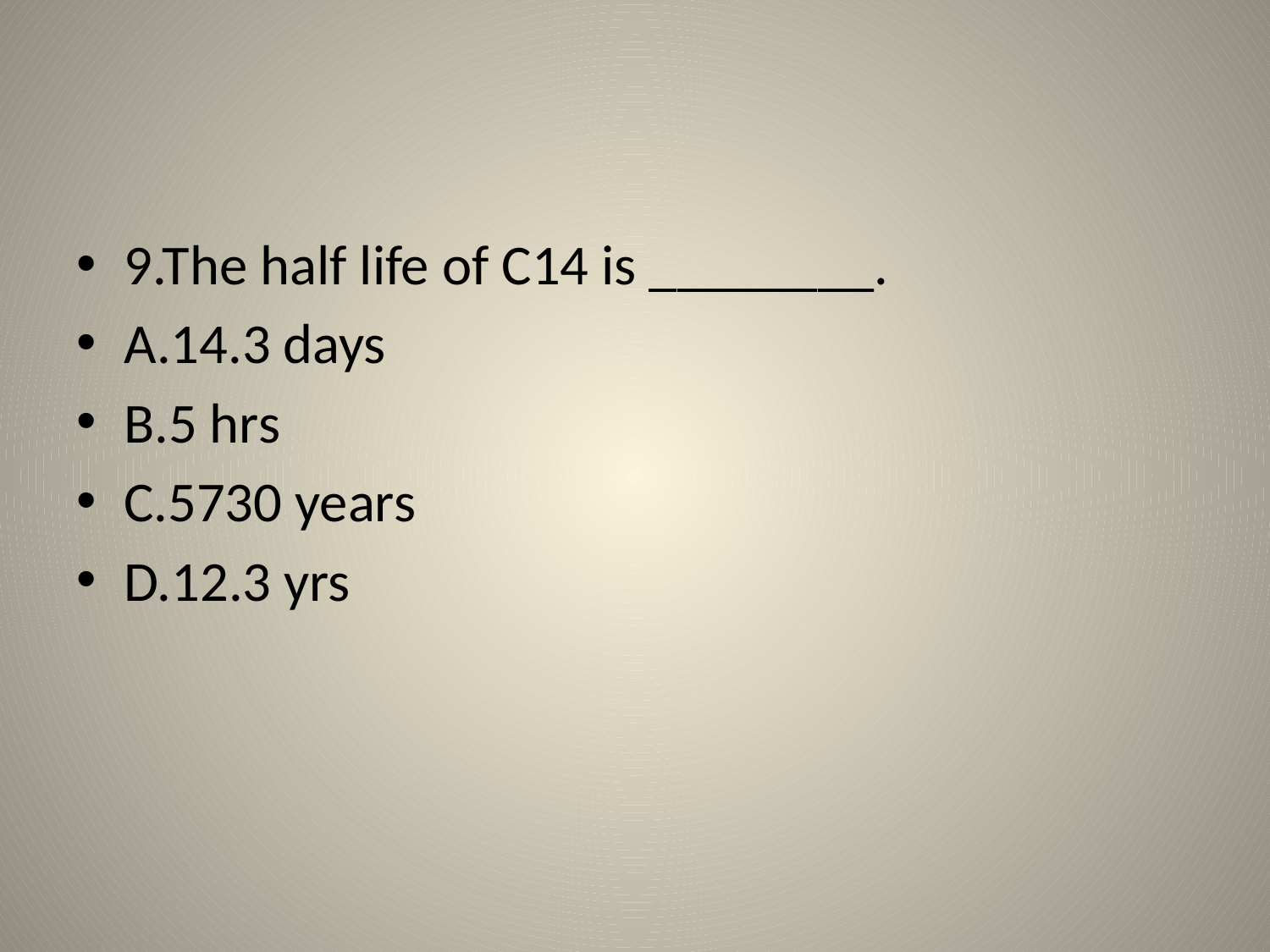

#
9.The half life of C14 is ________.
A.14.3 days
B.5 hrs
C.5730 years
D.12.3 yrs